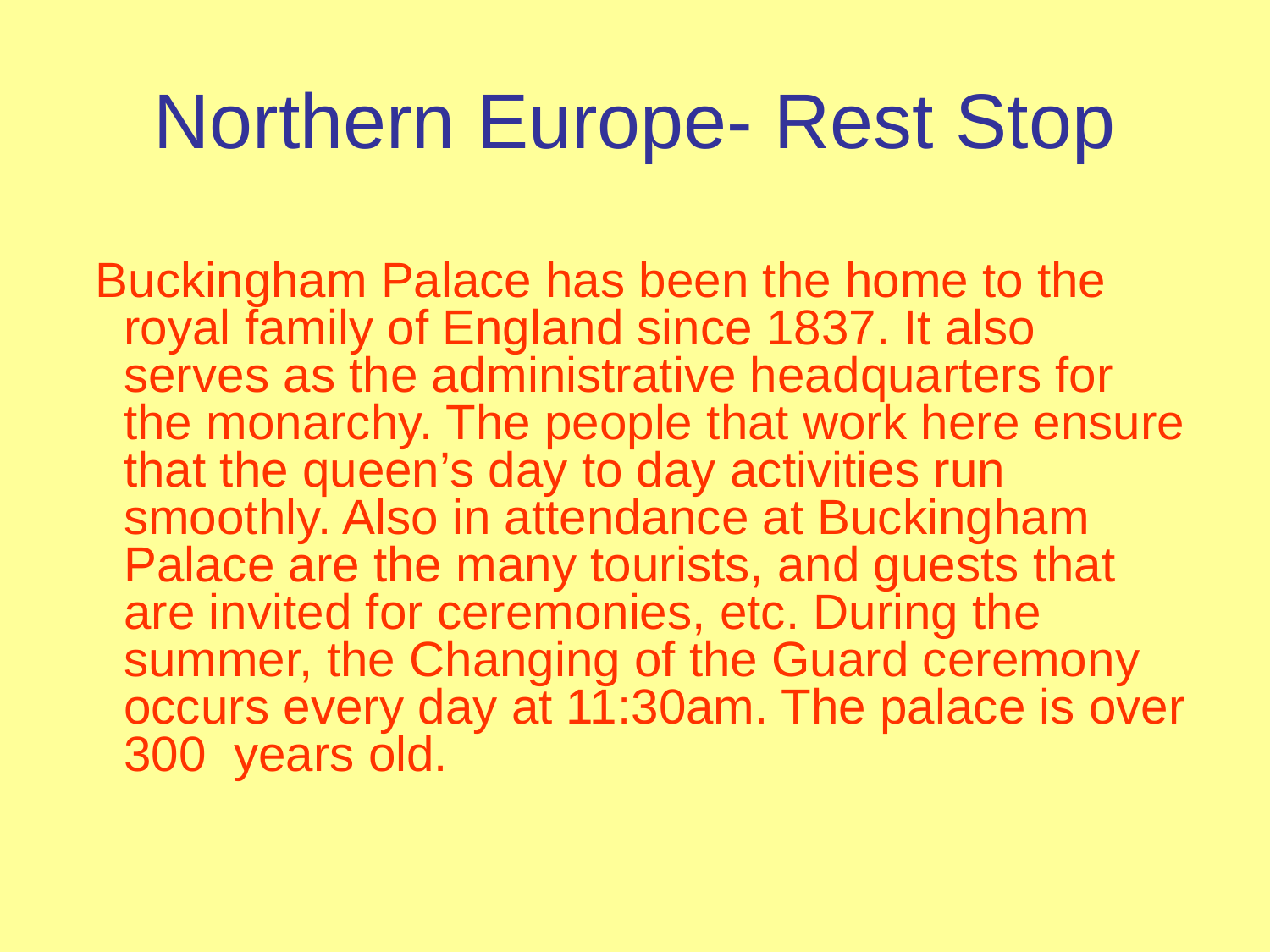

# Northern Europe- Rest Stop

    Buckingham Palace has been the home to the royal family of England since 1837. It also serves as the administrative headquarters for the monarchy. The people that work here ensure that the queen’s day to day activities run smoothly. Also in attendance at Buckingham Palace are the many tourists, and guests that are invited for ceremonies, etc. During the summer, the Changing of the Guard ceremony occurs every day at 11:30am. The palace is over 300  years old.